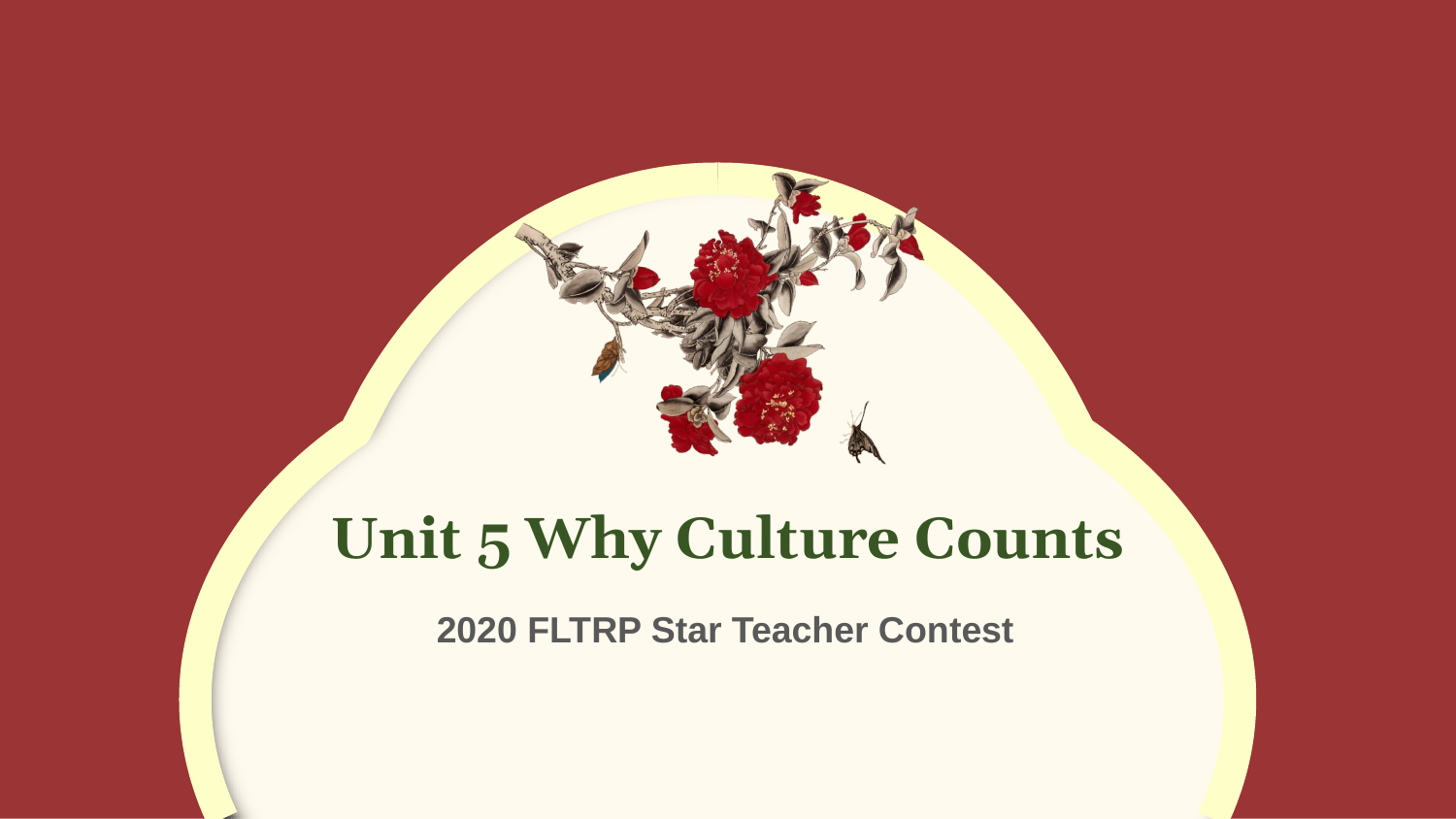

Unit 5 Why Culture Counts

2020 FLTRP Star Teacher Contest